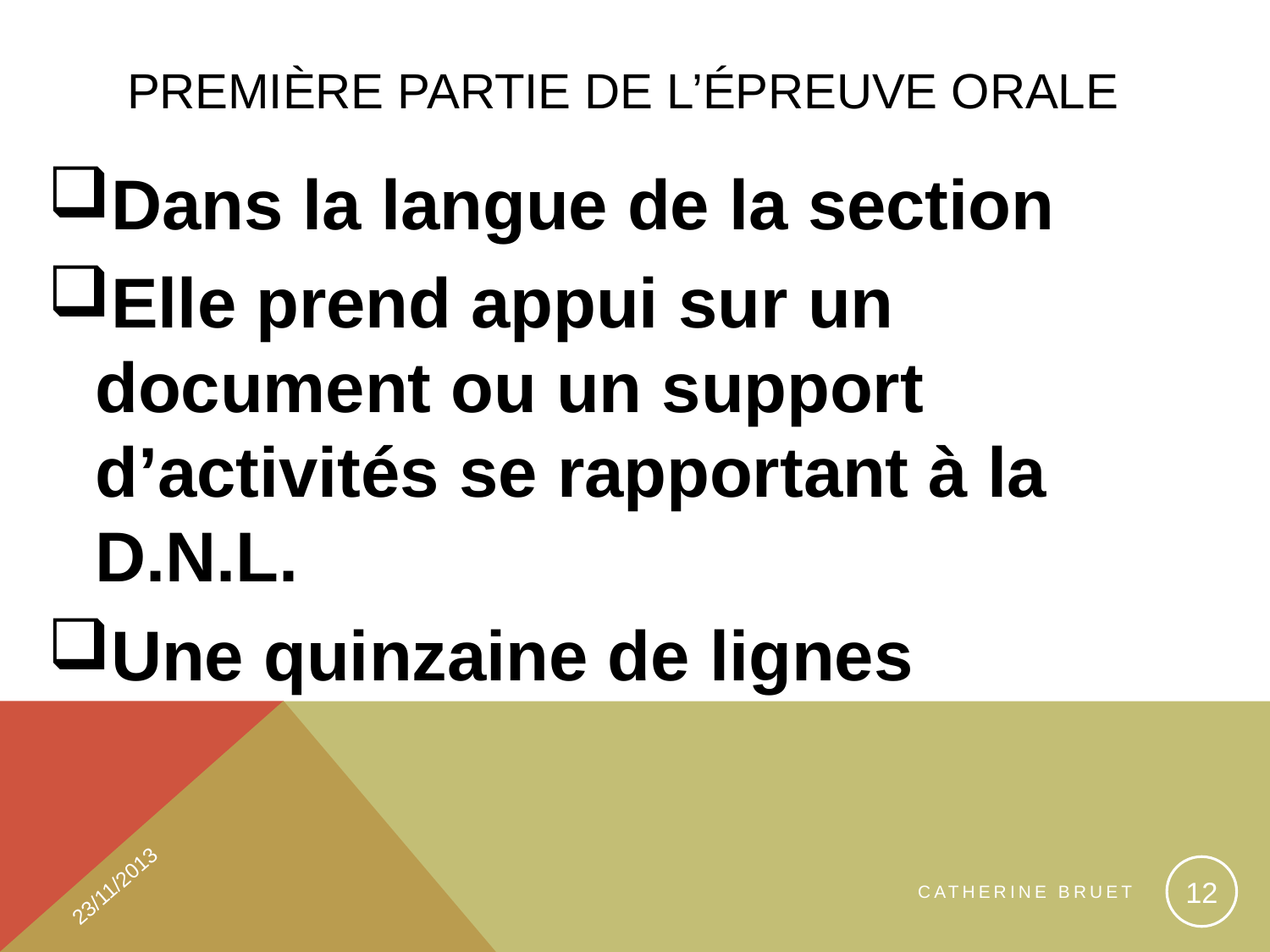

# Première partie de l’épreuve orale
Dans la langue de la section
Elle prend appui sur un document ou un support d’activités se rapportant à la D.N.L.
Une quinzaine de lignes
23/11/2013
12
Catherine BRUET